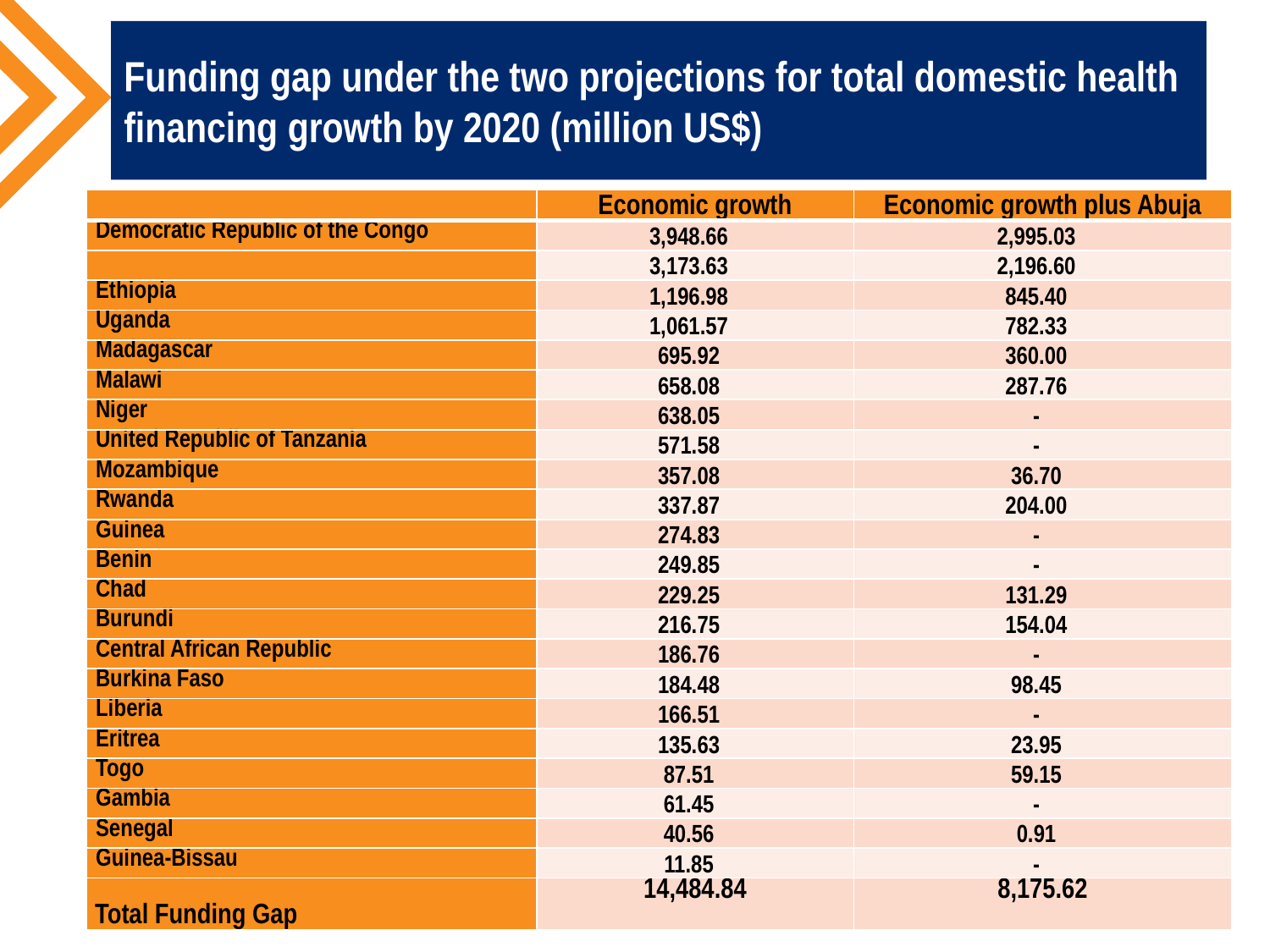

Funding gap under the two projections for total domestic health financing growth by 2020 (million US$)
|  | Economic growth | Economic growth plus Abuja |
| --- | --- | --- |
| Democratic Republic of the Congo | 3,948.66 | 2,995.03 |
|  | 3,173.63 | 2,196.60 |
| Ethiopia | 1,196.98 | 845.40 |
| Uganda | 1,061.57 | 782.33 |
| Madagascar | 695.92 | 360.00 |
| Malawi | 658.08 | 287.76 |
| Niger | 638.05 | - |
| United Republic of Tanzania | 571.58 | - |
| Mozambique | 357.08 | 36.70 |
| Rwanda | 337.87 | 204.00 |
| Guinea | 274.83 | - |
| Benin | 249.85 | - |
| Chad | 229.25 | 131.29 |
| Burundi | 216.75 | 154.04 |
| Central African Republic | 186.76 | - |
| Burkina Faso | 184.48 | 98.45 |
| Liberia | 166.51 | - |
| Eritrea | 135.63 | 23.95 |
| Togo | 87.51 | 59.15 |
| Gambia | 61.45 | - |
| Senegal | 40.56 | 0.91 |
| Guinea-Bissau | 11.85 | - |
| Total Funding Gap | 14,484.84 | 8,175.62 |